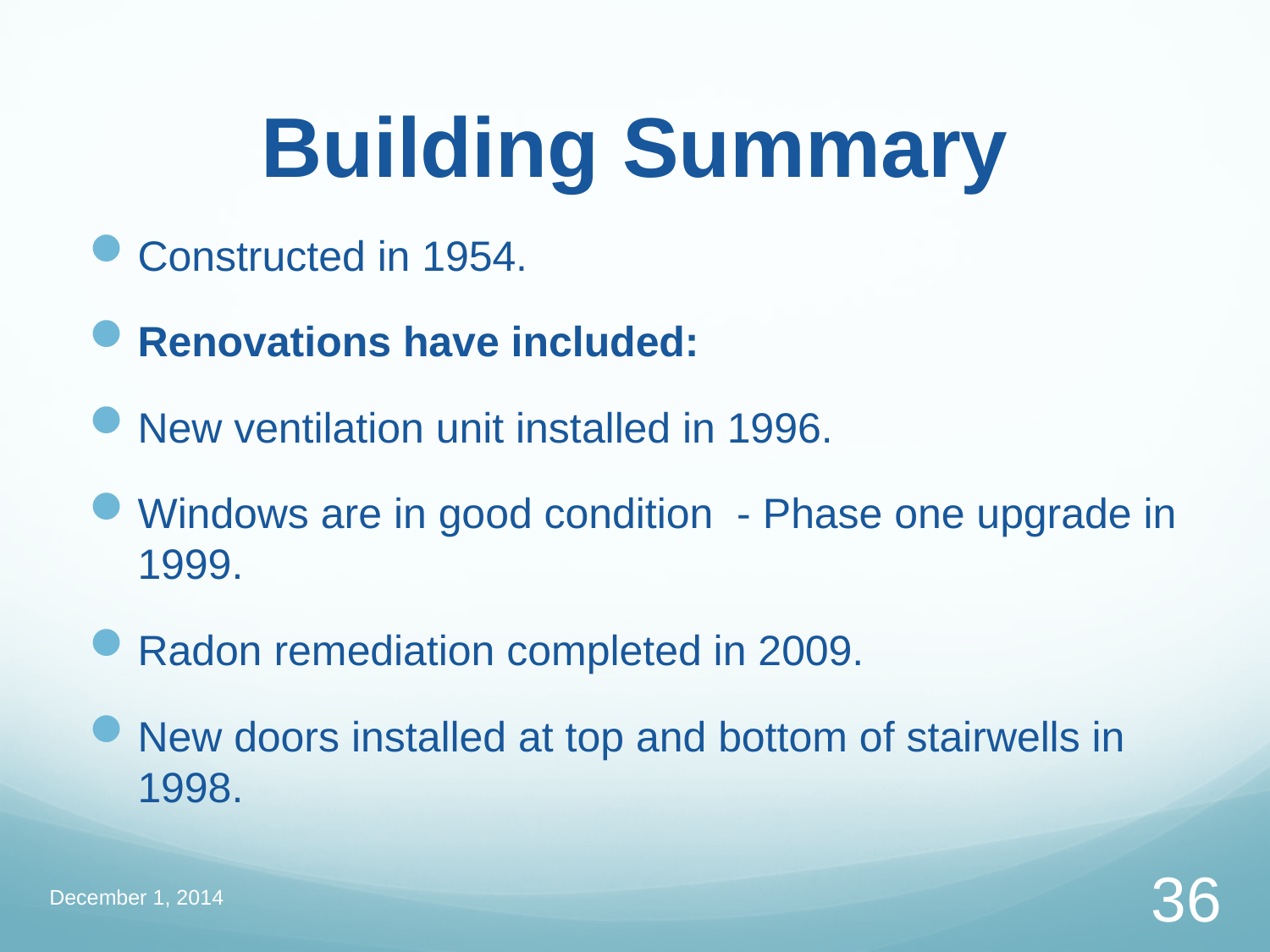

# Building Summary
Constructed in 1954.
Renovations have included:
New ventilation unit installed in 1996.
Windows are in good condition  - Phase one upgrade in 1999.
Radon remediation completed in 2009.
New doors installed at top and bottom of stairwells in 1998.

December 1, 2014
36